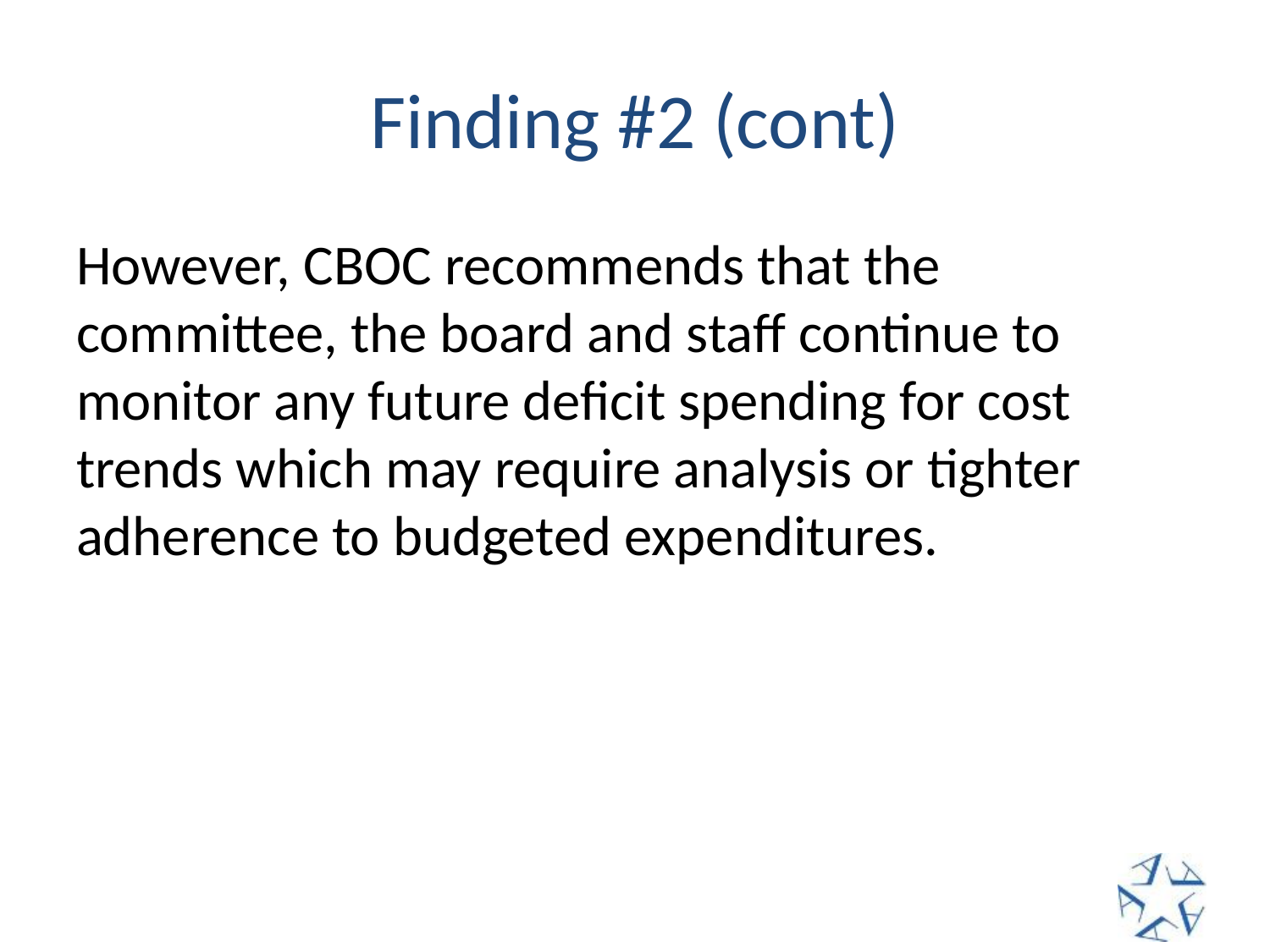

# Finding #2 (cont)
However, CBOC recommends that the committee, the board and staff continue to monitor any future deficit spending for cost trends which may require analysis or tighter adherence to budgeted expenditures.